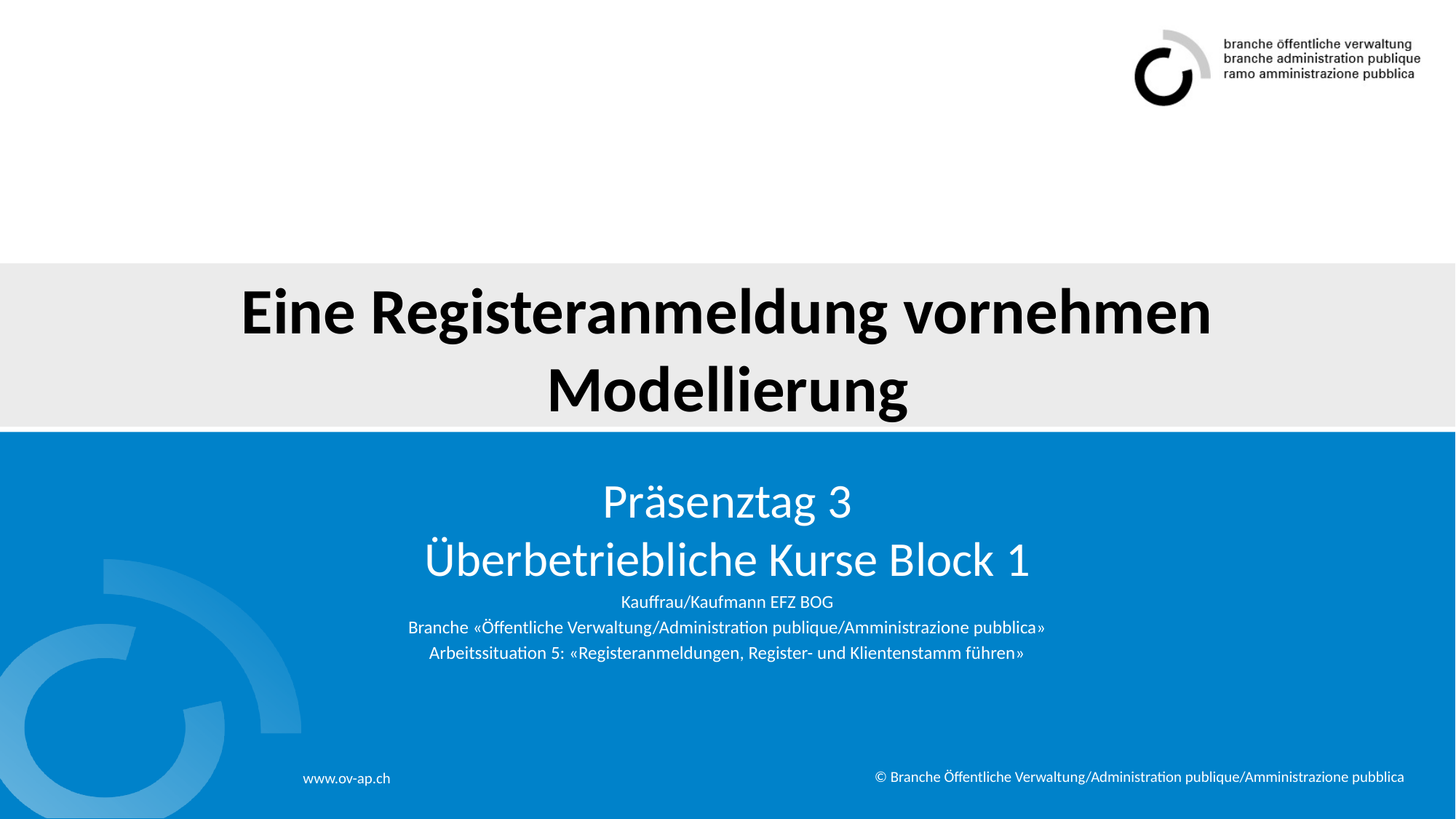

# Eine Registeranmeldung vornehmen Modellierung
Präsenztag 3
Überbetriebliche Kurse Block 1
Kauffrau/Kaufmann EFZ BOG
Branche «Öffentliche Verwaltung/Administration publique/Amministrazione pubblica»
Arbeitssituation 5: «Registeranmeldungen, Register- und Klientenstamm führen»